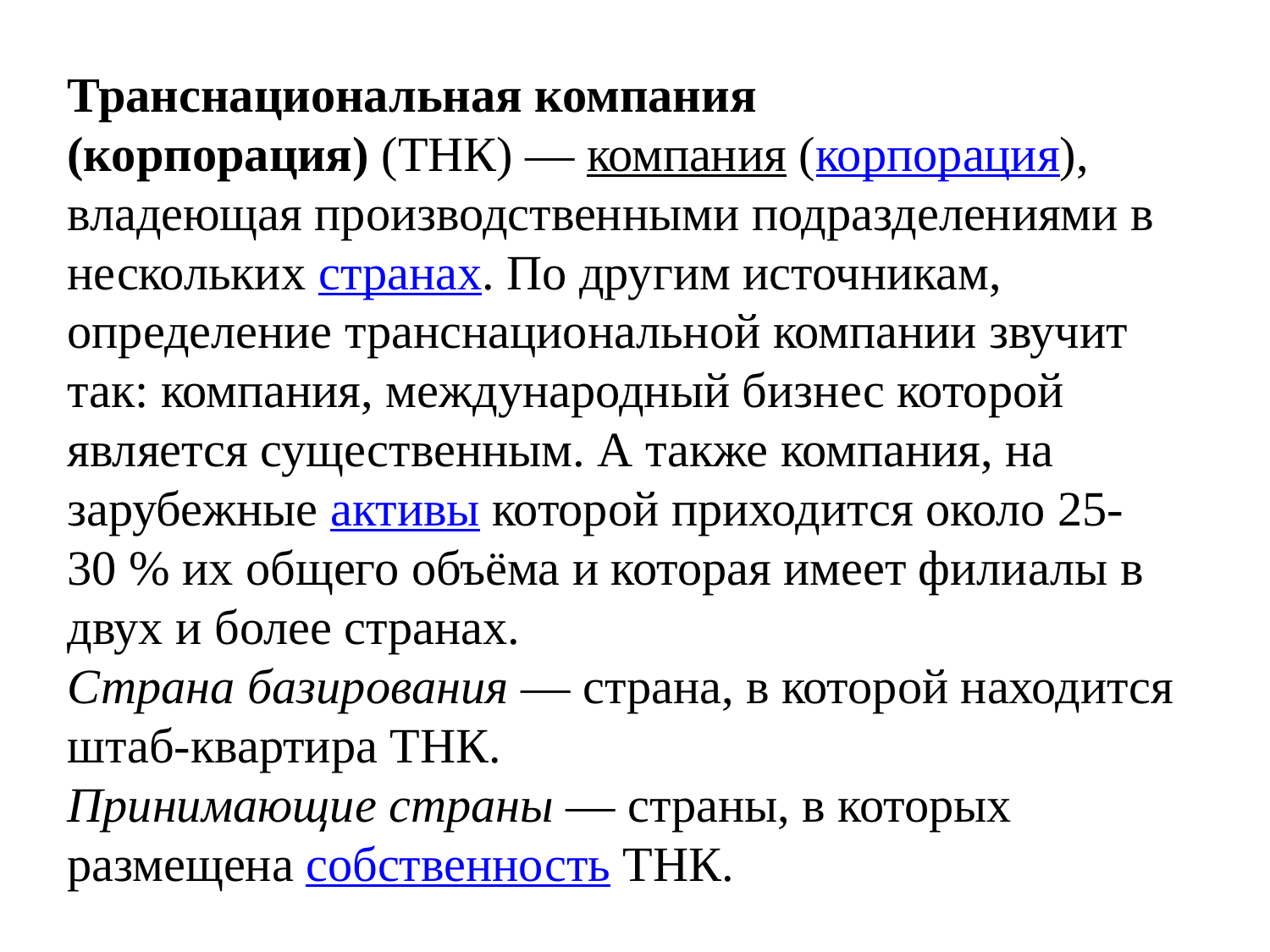

Транснациональная компания (корпорация) (ТНК) — компания (корпорация), владеющая производственными подразделениями в нескольких странах. По другим источникам, определение транснациональной компании звучит так: компания, международный бизнес которой является существенным. А также компания, на зарубежные активы которой приходится около 25-30 % их общего объёма и которая имеет филиалы в двух и более странах.
Страна базирования — страна, в которой находится штаб-квартира ТНК.
Принимающие страны — страны, в которых размещена собственность ТНК.